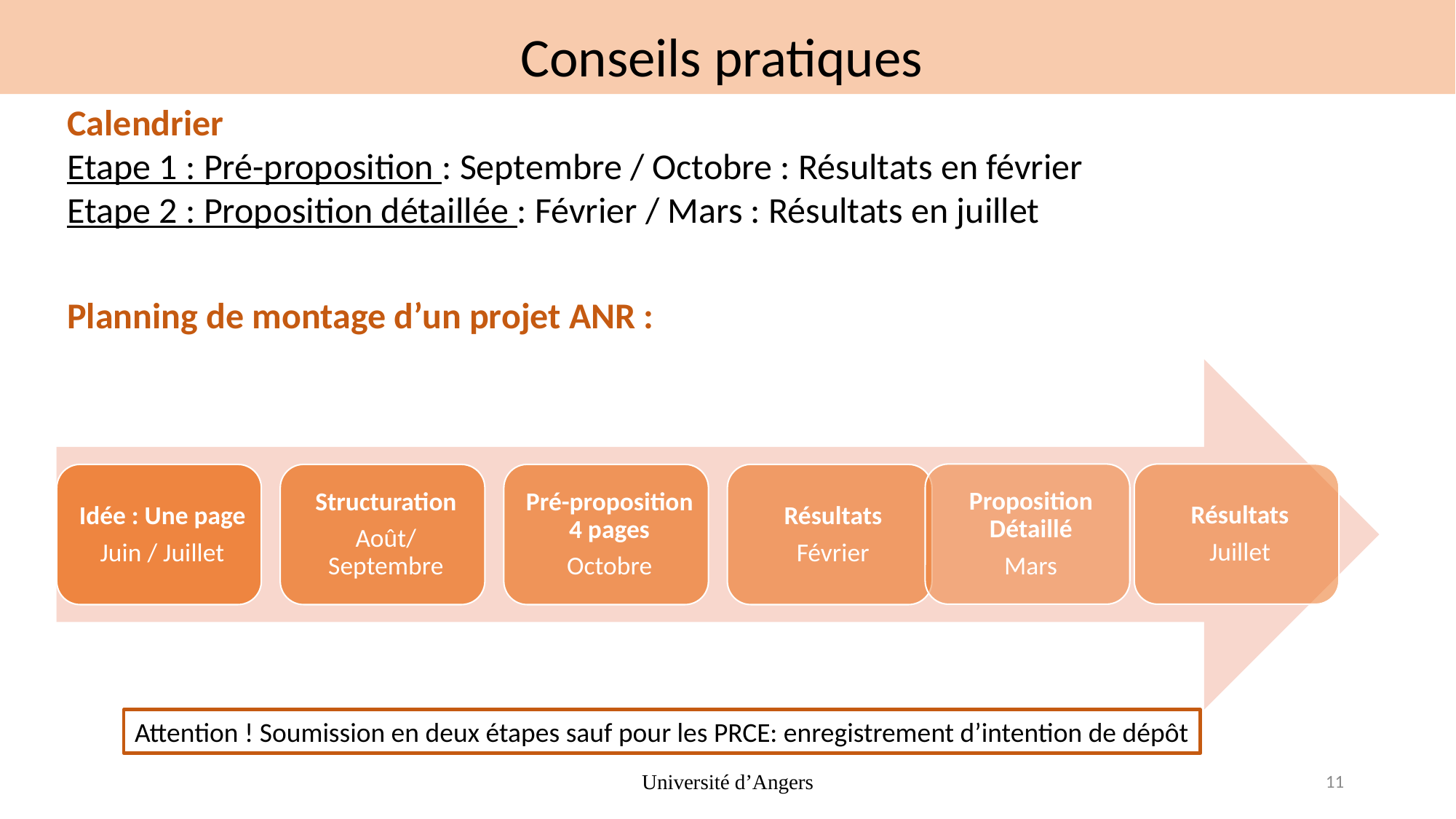

Conseils pratiques
Calendrier
Etape 1 : Pré-proposition : Septembre / Octobre : Résultats en février
Etape 2 : Proposition détaillée : Février / Mars : Résultats en juillet

Planning de montage d’un projet ANR :

Idée : Une page
Juin / Juillet
Structuration
Août/Septembre
Pré-proposition 4 pages
Octobre
Résultats
Février
Résultats
Juillet
Proposition Détaillé
Mars
Attention ! Soumission en deux étapes sauf pour les PRCE: enregistrement d’intention de dépôt
Université d’Angers
11